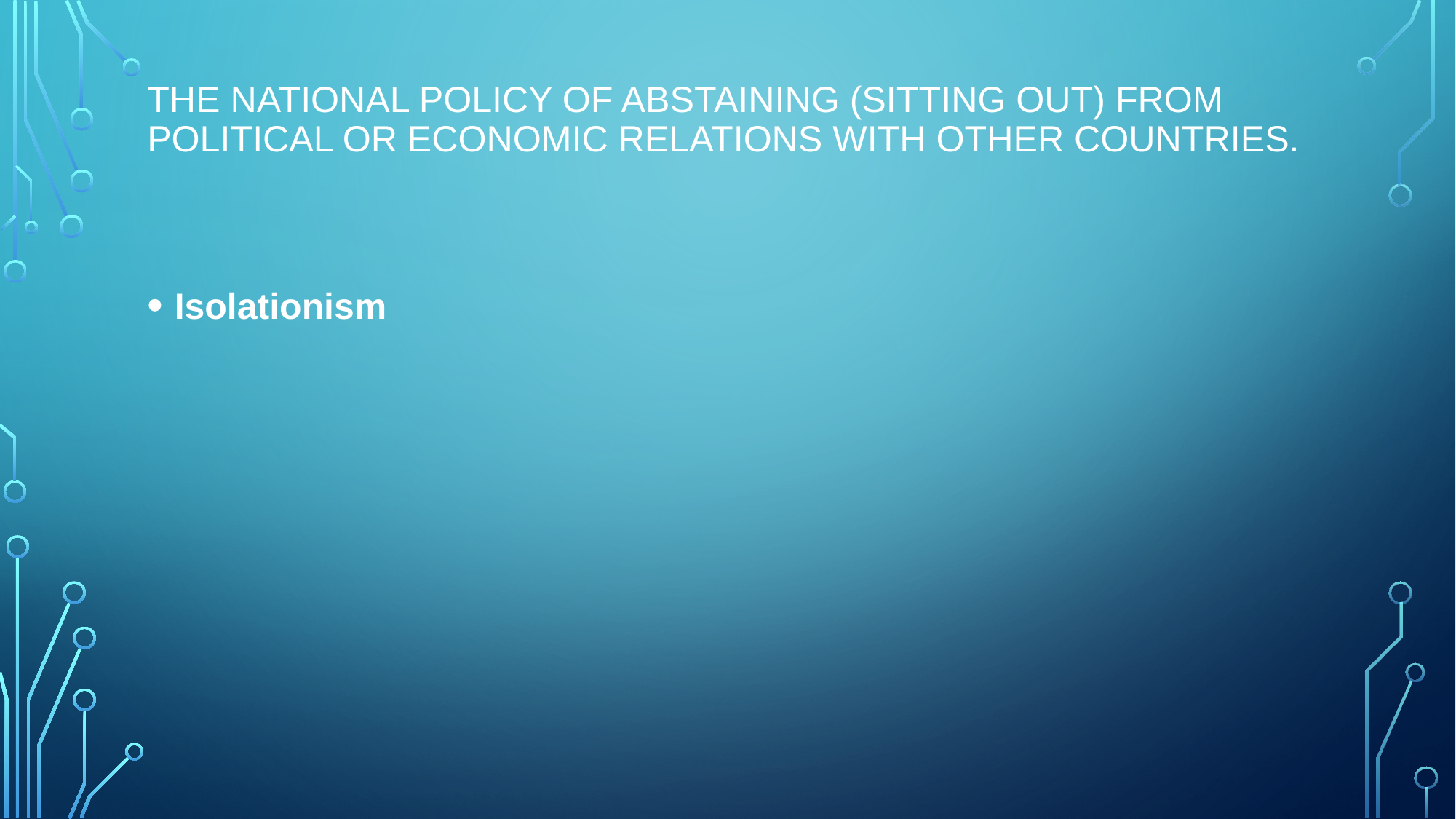

# The national policy of abstaining (sitting out) from political or economic relations with other countries.
Isolationism